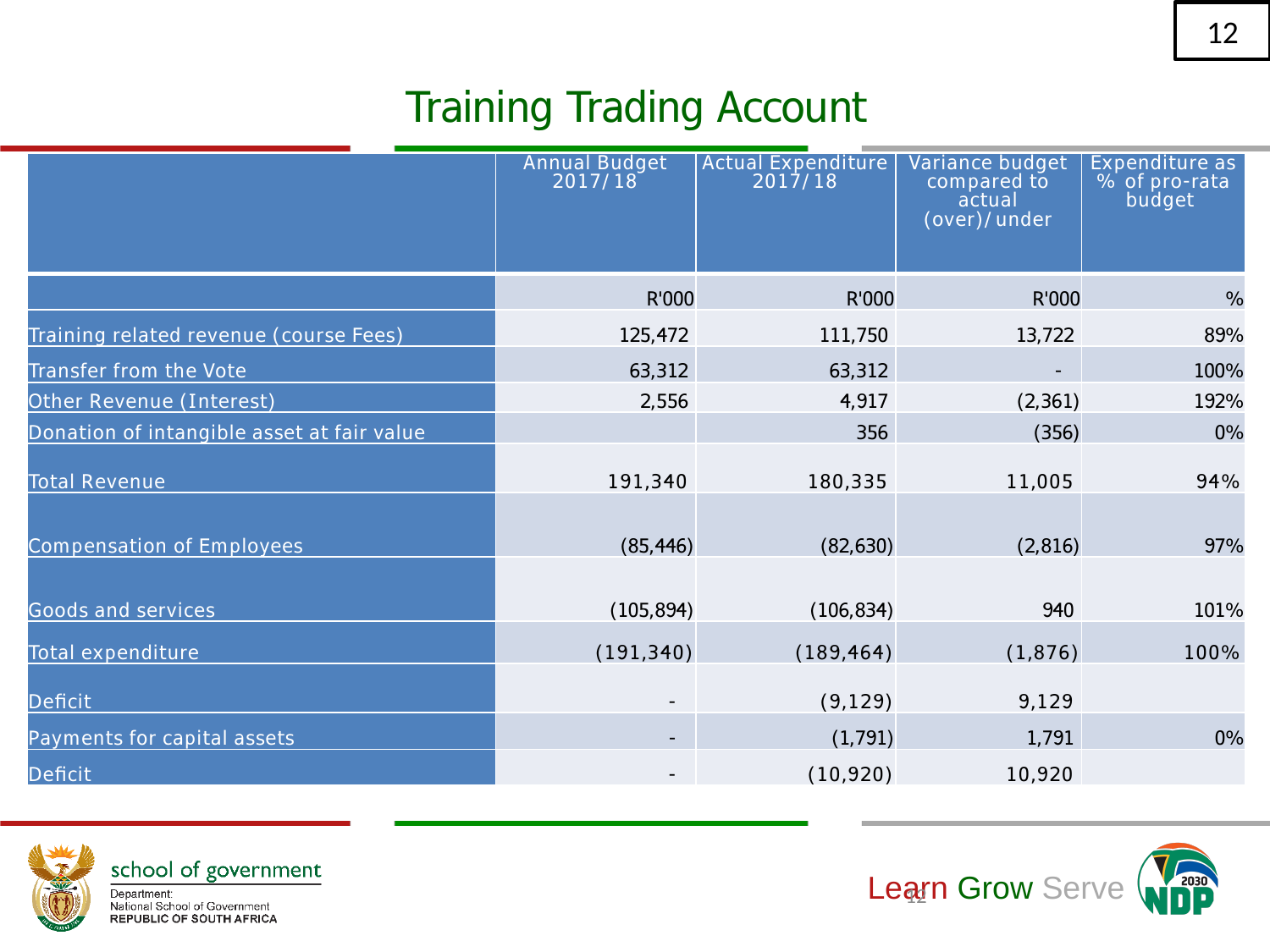

12
# Training Trading Account
|  | Annual Budget 2017/18 | Actual Expenditure 2017/18 | Variance budget compared to actual (over)/under | Expenditure as % of pro-rata budget |
| --- | --- | --- | --- | --- |
|  | R'000 | R'000 | R'000 | % |
| Training related revenue (course Fees) | 125,472 | 111,750 | 13,722 | 89% |
| Transfer from the Vote | 63,312 | 63,312 | - | 100% |
| Other Revenue (Interest) | 2,556 | 4,917 | (2,361) | 192% |
| Donation of intangible asset at fair value |  | 356 | (356) | 0% |
| Total Revenue | 191,340 | 180,335 | 11,005 | 94% |
| Compensation of Employees | (85,446) | (82,630) | (2,816) | 97% |
| Goods and services | (105,894) | (106,834) | 940 | 101% |
| Total expenditure | (191,340) | (189,464) | (1,876) | 100% |
| Deficit | - | (9,129) | 9,129 |  |
| Payments for capital assets | - | (1,791) | 1,791 | 0% |
| Deficit | - | (10,920) | 10,920 |  |
12